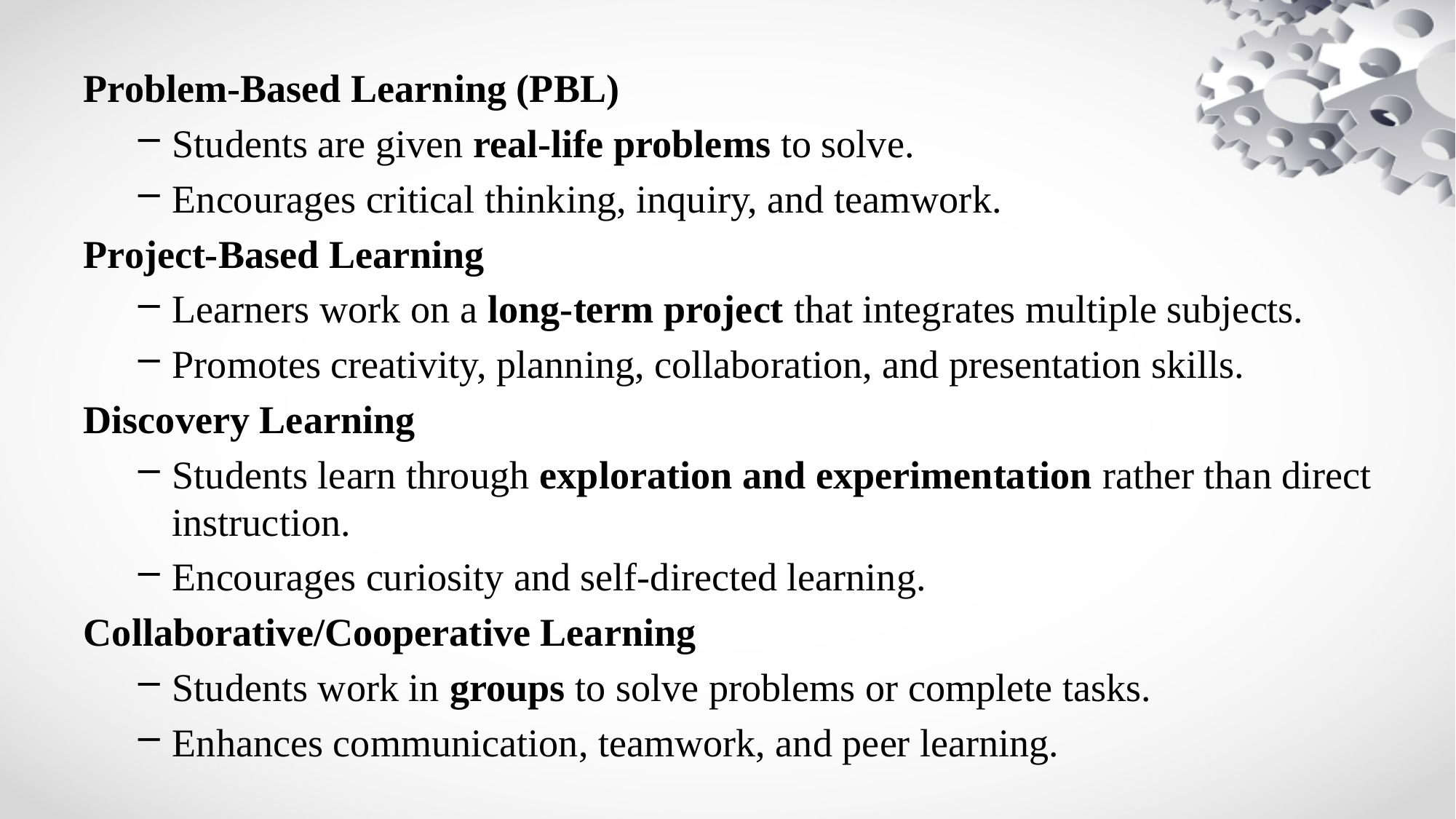

Problem-Based Learning (PBL)
Students are given real-life problems to solve.
Encourages critical thinking, inquiry, and teamwork.
Project-Based Learning
Learners work on a long-term project that integrates multiple subjects.
Promotes creativity, planning, collaboration, and presentation skills.
Discovery Learning
Students learn through exploration and experimentation rather than direct instruction.
Encourages curiosity and self-directed learning.
Collaborative/Cooperative Learning
Students work in groups to solve problems or complete tasks.
Enhances communication, teamwork, and peer learning.